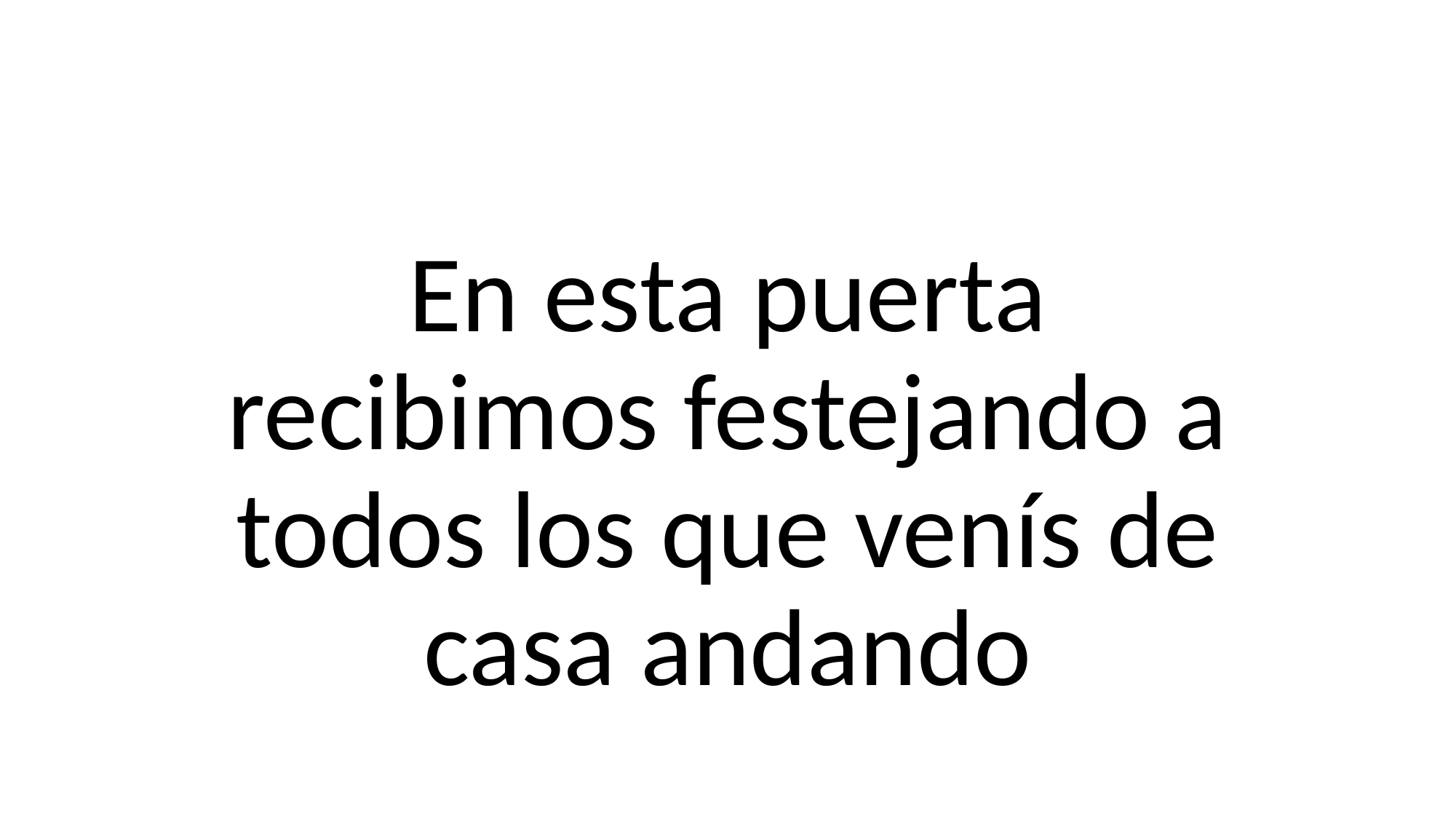

# En esta puerta recibimos festejando a todos los que venís de casa andando